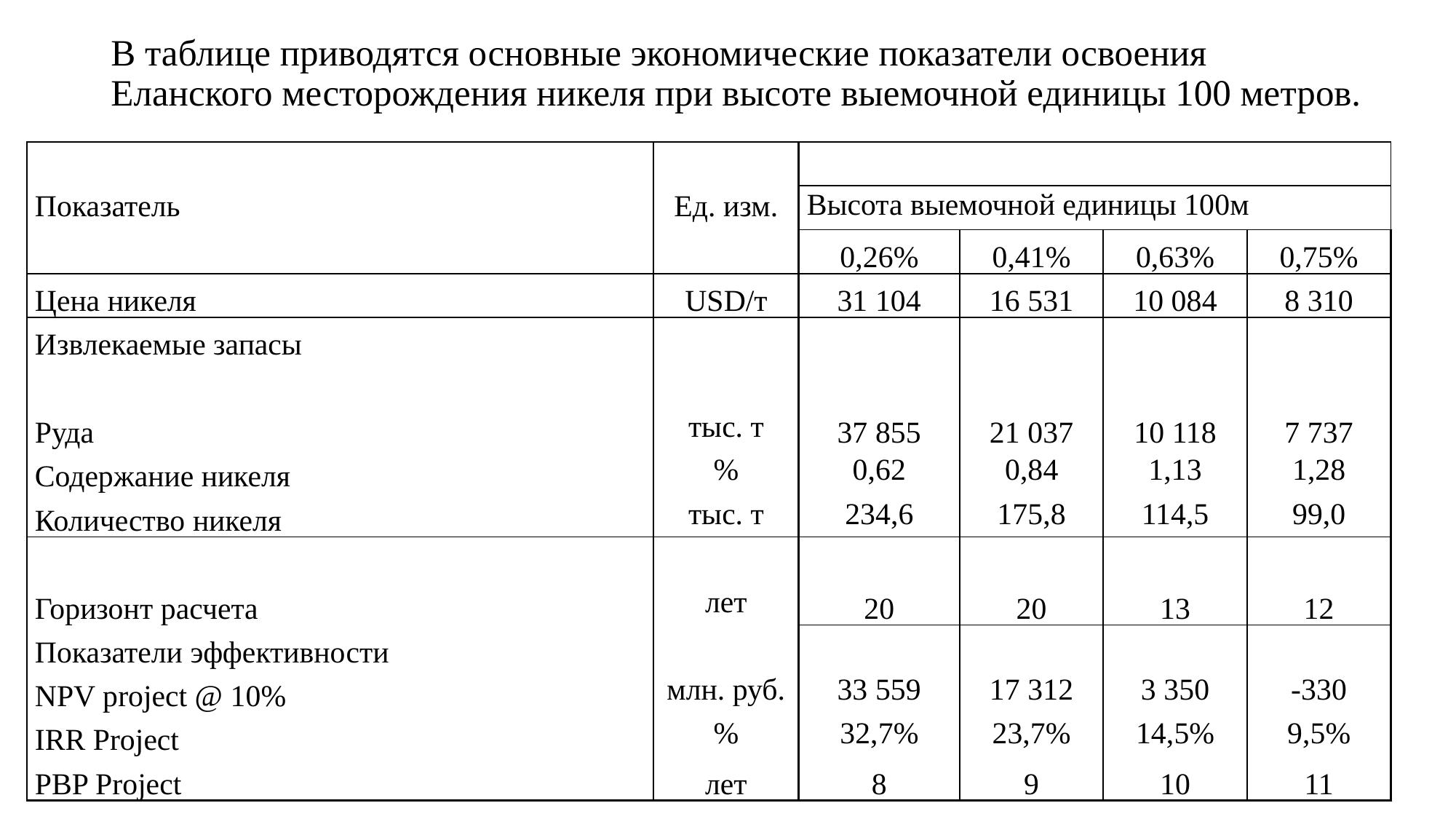

# В таблице приводятся основные экономические показатели освоения Еланского месторождения никеля при высоте выемочной единицы 100 метров.
| Показатель | Ед. изм. |  |  |  |  |
| --- | --- | --- | --- | --- | --- |
|  |  | Высота выемочной единицы 100м |  |  |  |
|  |  | 0,26% | 0,41% | 0,63% | 0,75% |
| Цена никеля | USD/т | 31 104 | 16 531 | 10 084 | 8 310 |
| Извлекаемые запасы |  |  |  |  |  |
| Руда | тыс. т | 37 855 | 21 037 | 10 118 | 7 737 |
| Содержание никеля | % | 0,62 | 0,84 | 1,13 | 1,28 |
| Количество никеля | тыс. т | 234,6 | 175,8 | 114,5 | 99,0 |
| Горизонт расчета | лет | 20 | 20 | 13 | 12 |
| Показатели эффективности |  |  |  |  |  |
| NPV project @ 10% | млн. руб. | 33 559 | 17 312 | 3 350 | -330 |
| IRR Project | % | 32,7% | 23,7% | 14,5% | 9,5% |
| PBP Project | лет | 8 | 9 | 10 | 11 |